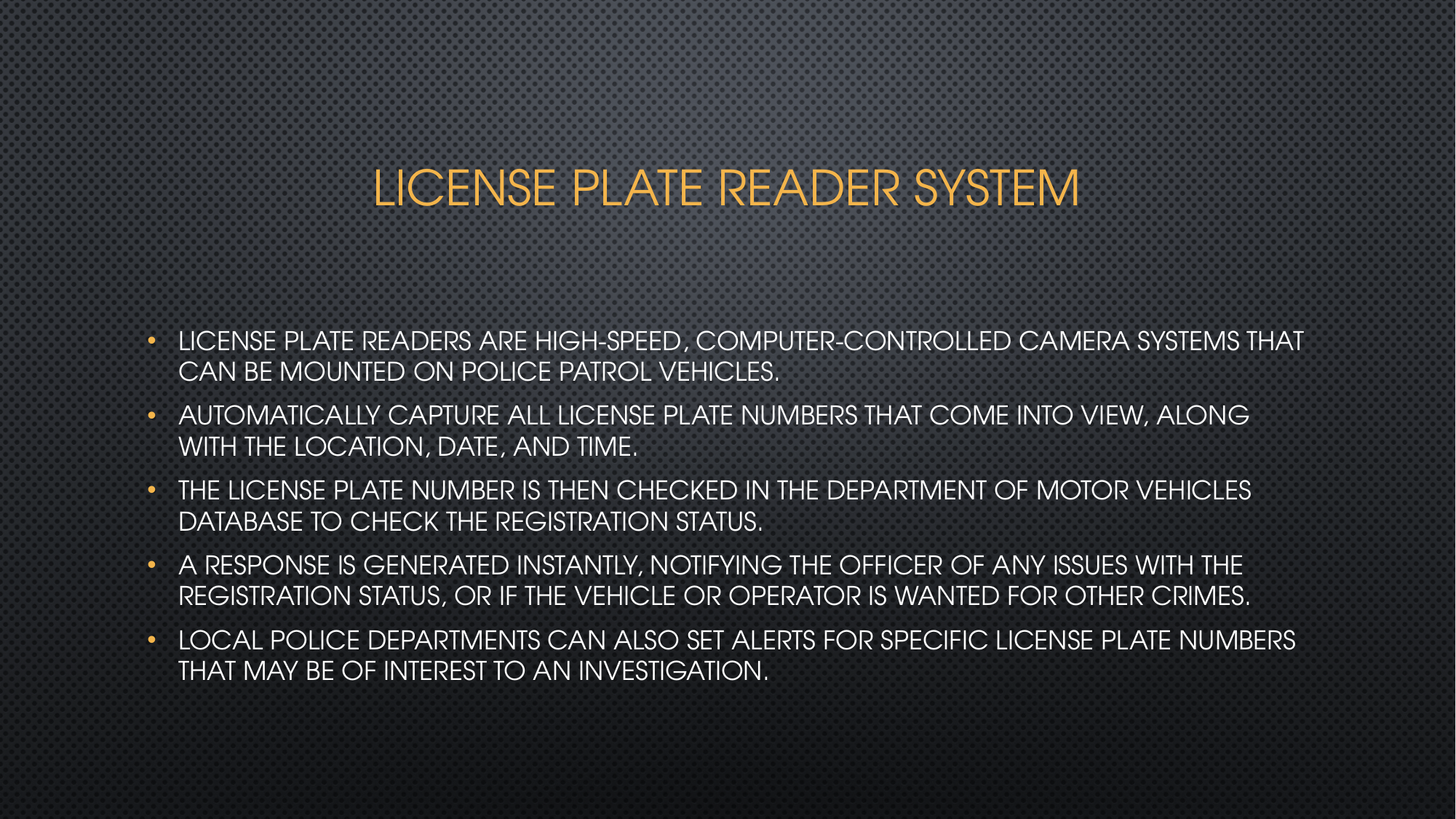

# LICENSE PLATE READER SYSTEM
License plate readers are high-speed, computer-controlled camera systems that can be mounted on police patrol vehicles.
Automatically capture all license plate numbers that come into view, along with the location, date, and time.
The license plate number is then checked in the department of motor vehicles database to check the registration status.
A response is generated instantly, notifying the officer of any issues with the registration status, or if the vehicle or operator is wanted for other crimes.
Local police departments can also set alerts for specific license plate numbers that may be of interest to an investigation.